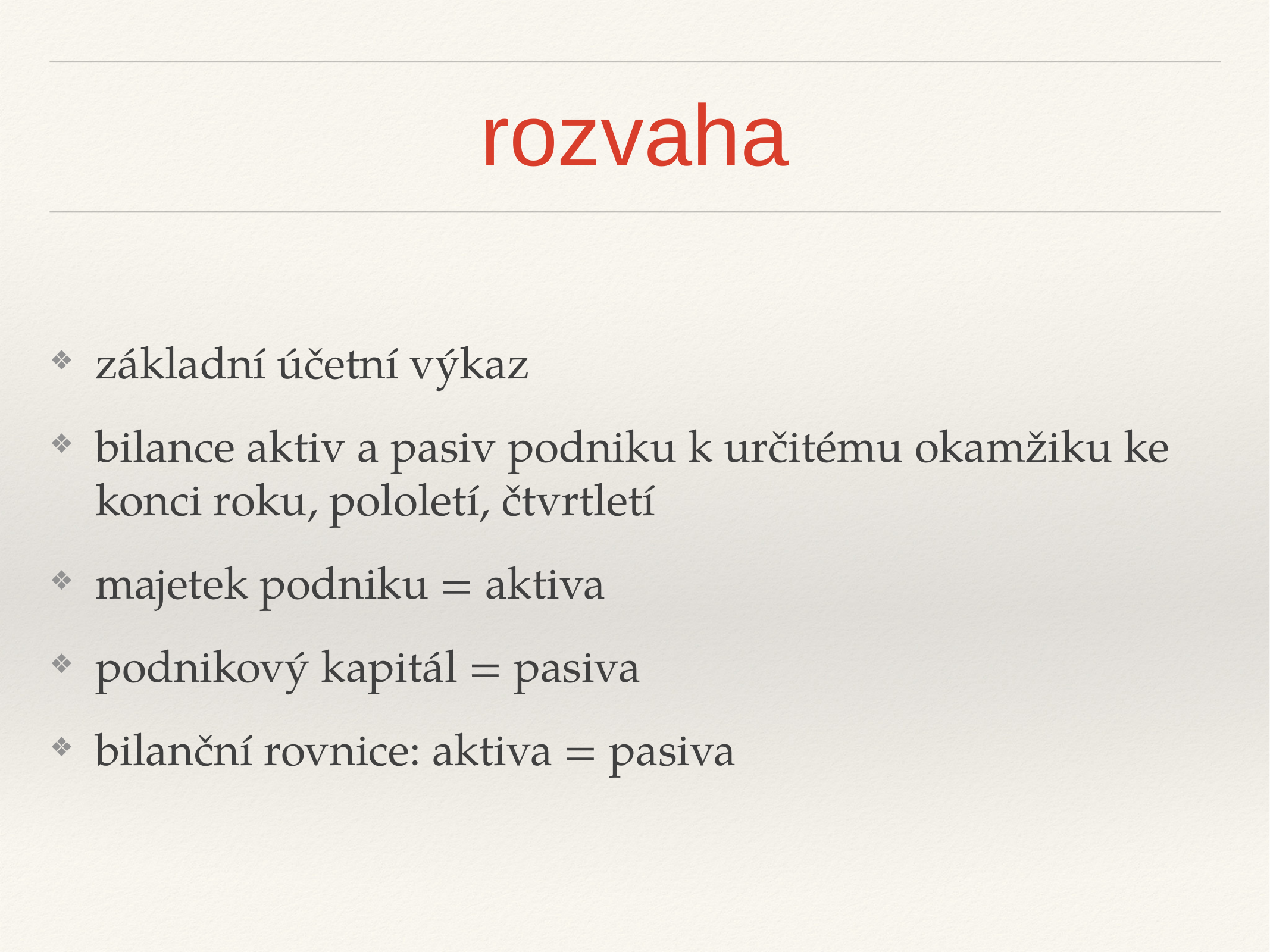

# rozvaha
základní účetní výkaz
bilance aktiv a pasiv podniku k určitému okamžiku ke konci roku, pololetí, čtvrtletí
majetek podniku = aktiva
podnikový kapitál = pasiva
bilanční rovnice: aktiva = pasiva